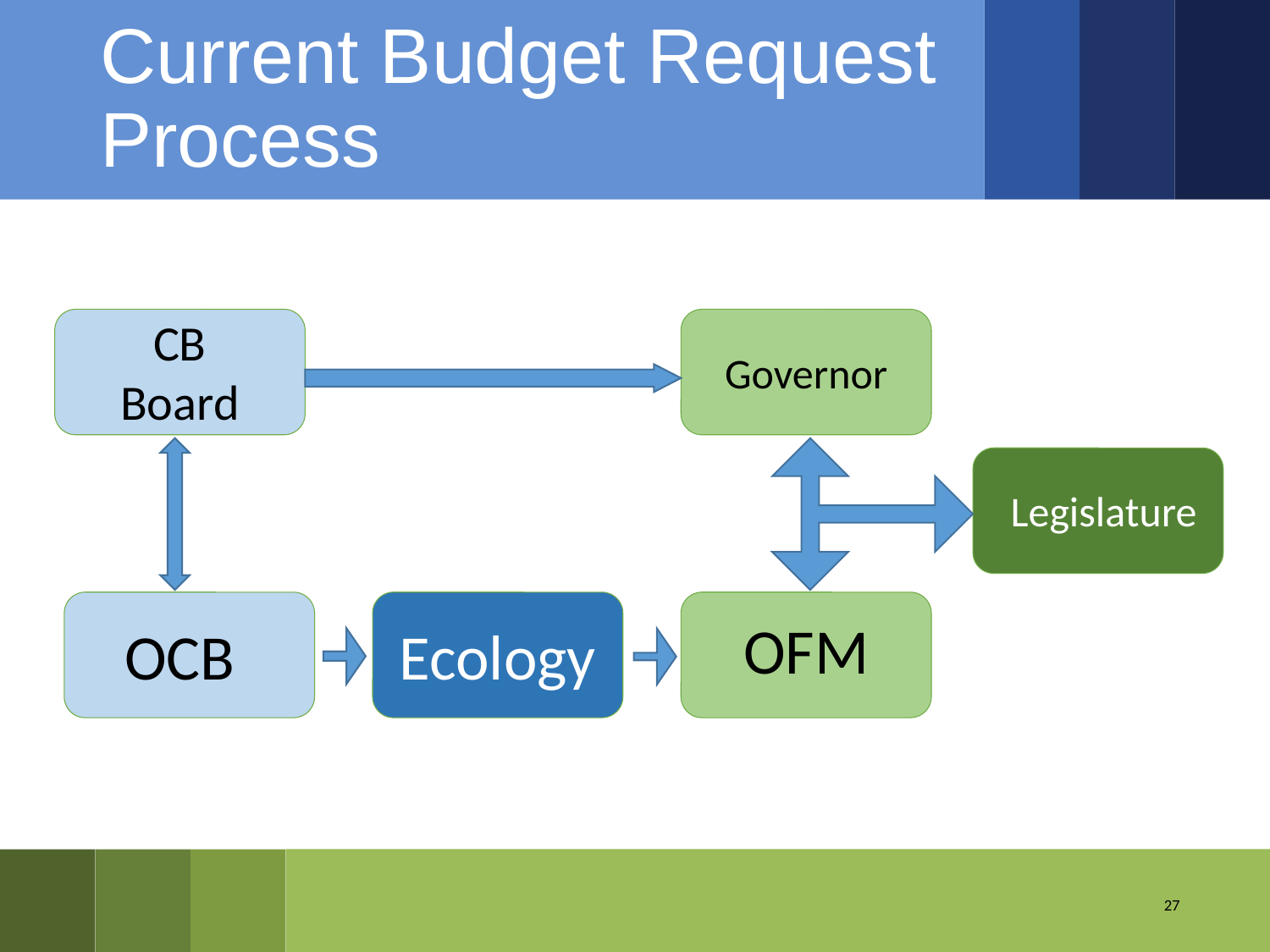

# Current Budget Request Process
CB
Board

Governor

Legislature

OFM
OCB
Ecology